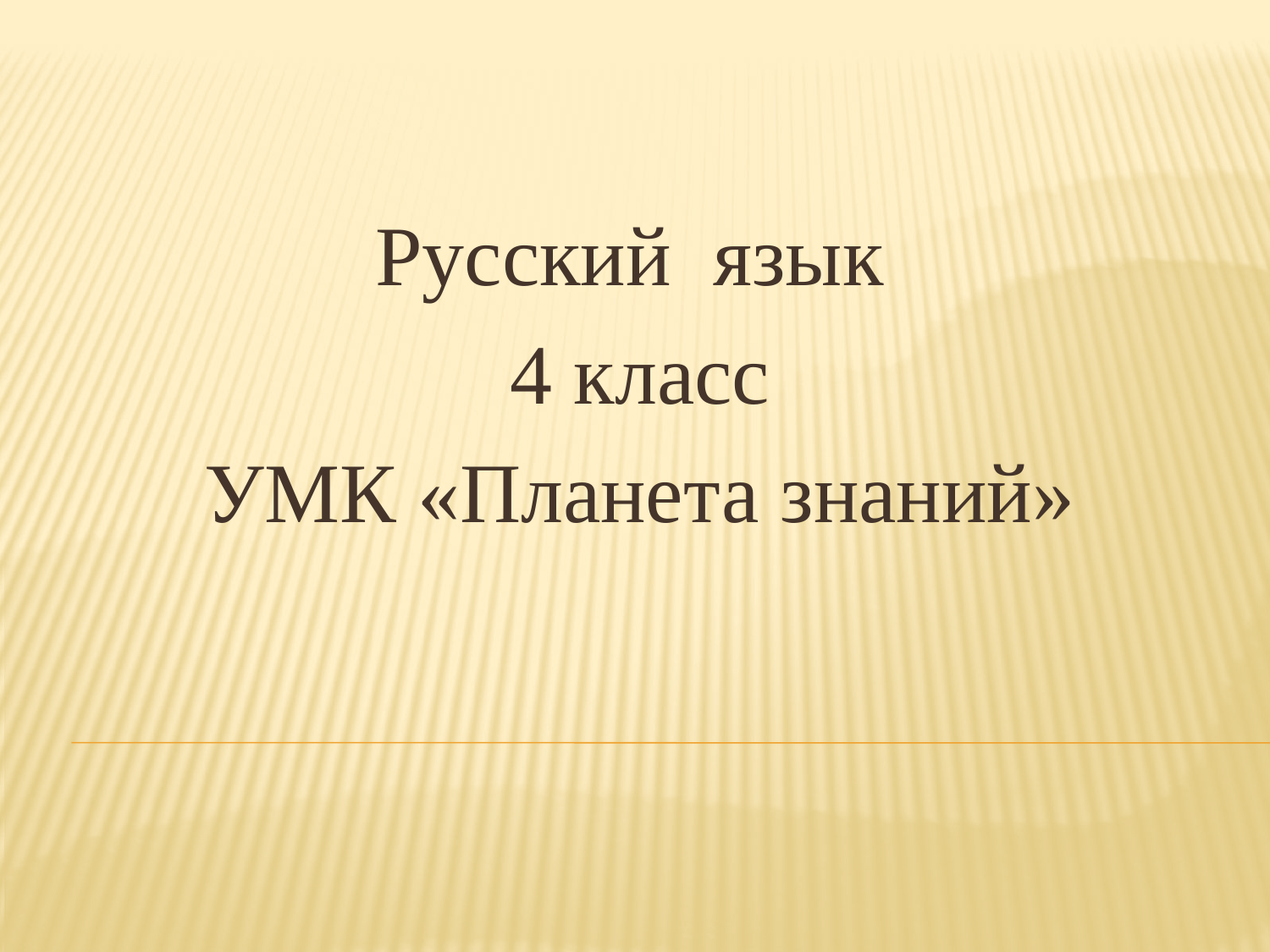

Русский  язык
4 класс
УМК «Планета знаний»
#